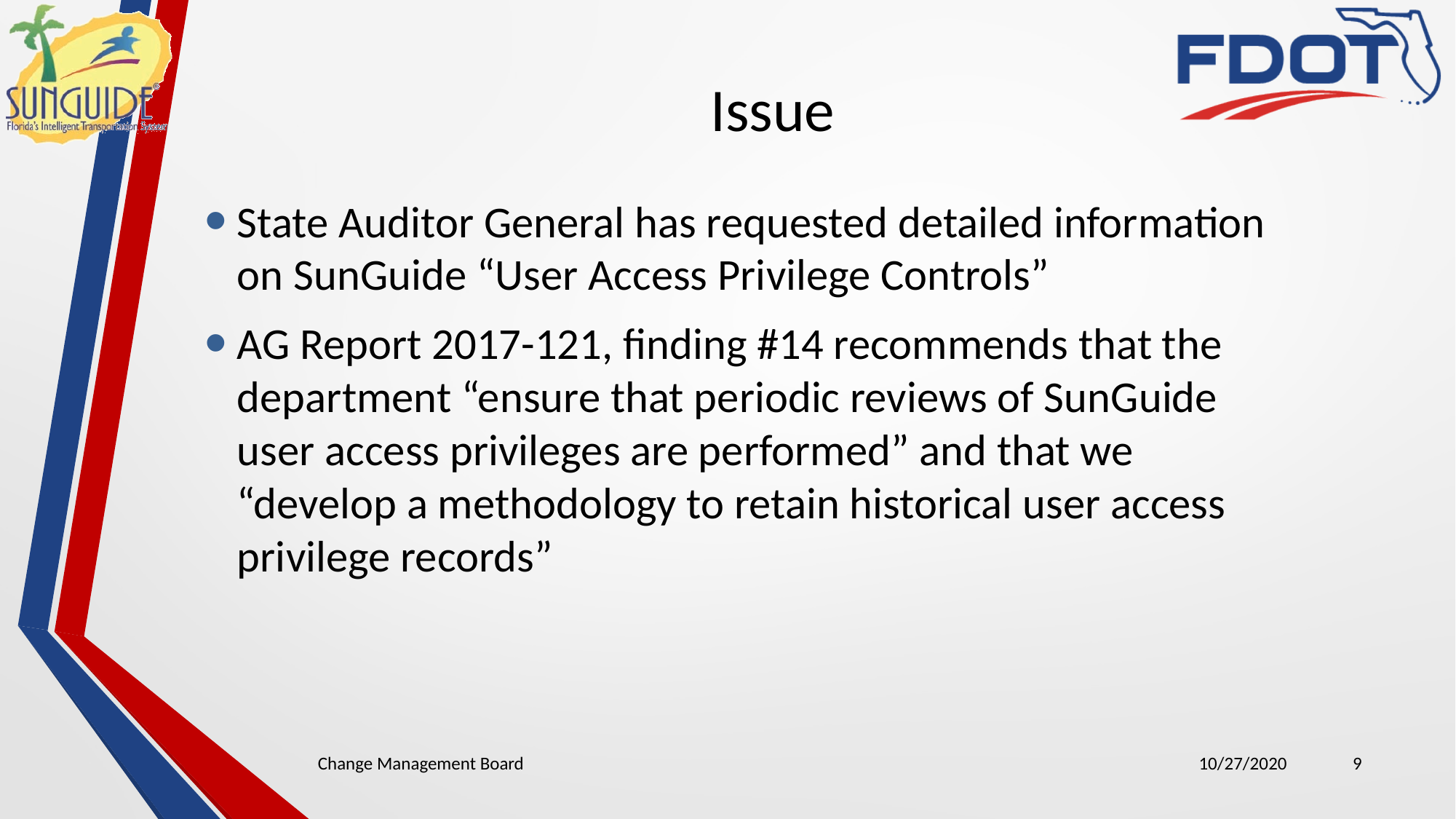

# Issue
State Auditor General has requested detailed information on SunGuide “User Access Privilege Controls”
AG Report 2017-121, finding #14 recommends that the department “ensure that periodic reviews of SunGuide user access privileges are performed” and that we “develop a methodology to retain historical user access privilege records”

Change Management Board
10/27/2020
9